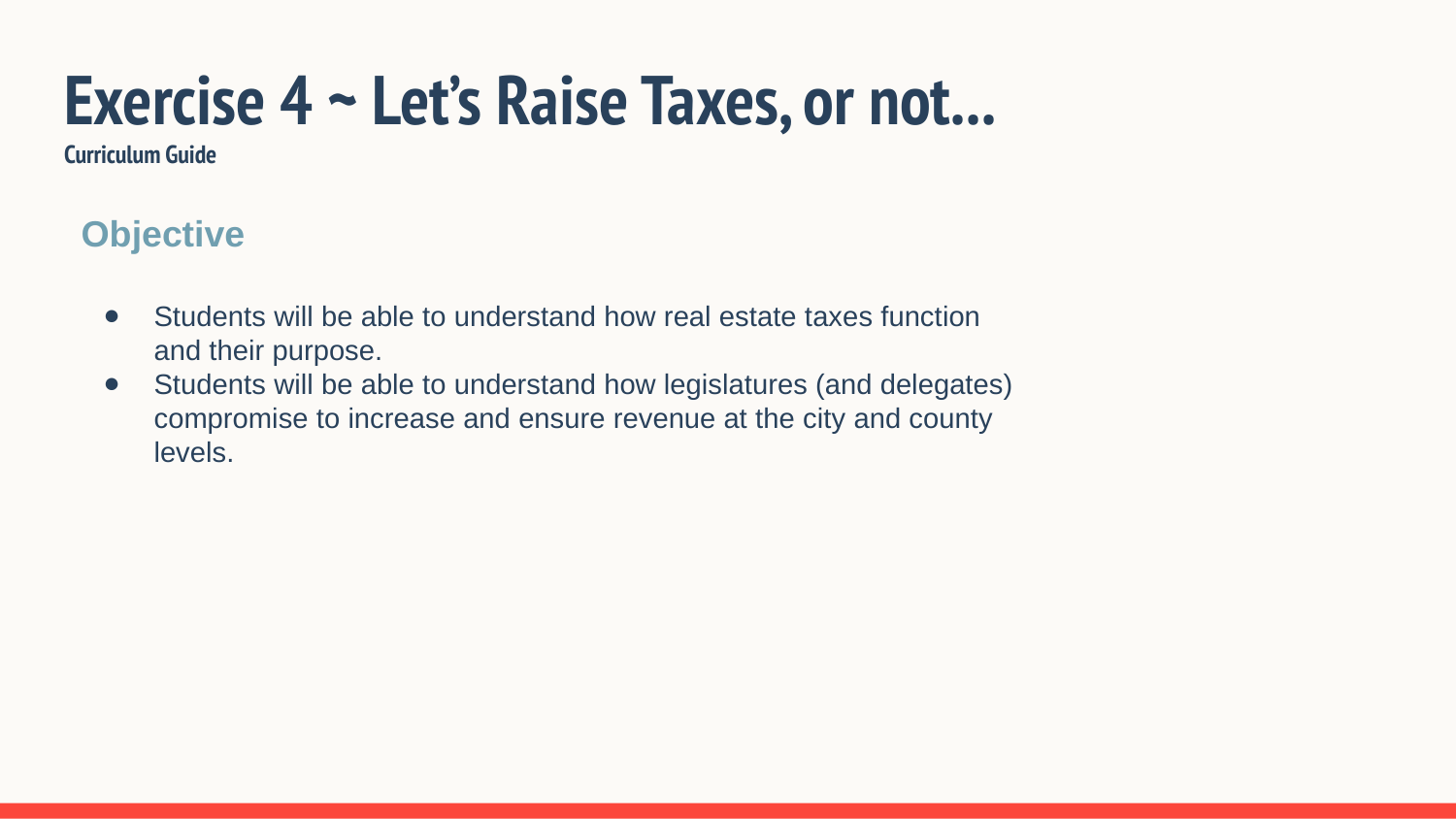

# Exercise 4 ~ Let’s Raise Taxes, or not...
Curriculum Guide

Objective

Students will be able to understand how real estate taxes function and their purpose.
Students will be able to understand how legislatures (and delegates) compromise to increase and ensure revenue at the city and county levels.